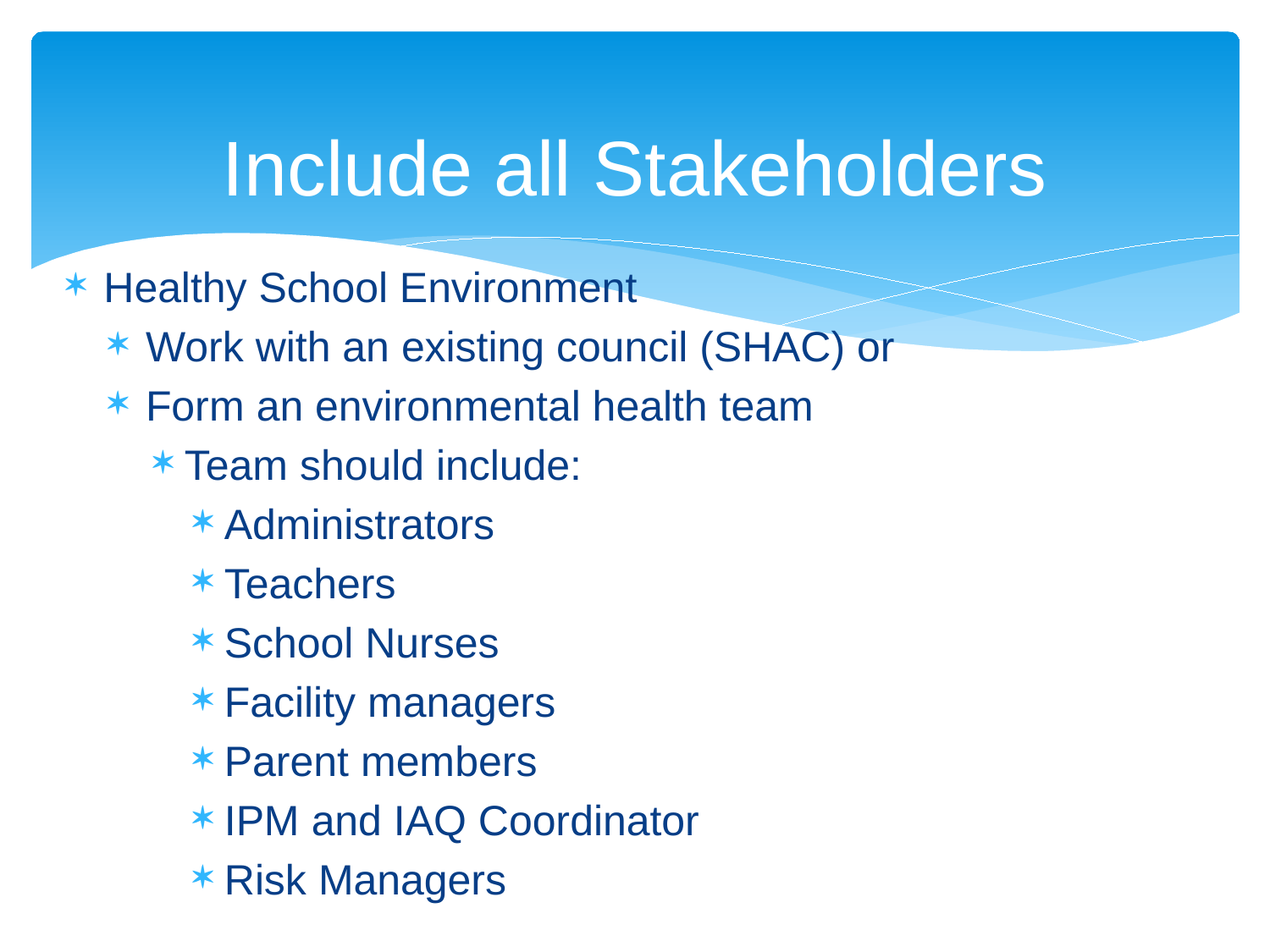

# Include all Stakeholders
Healthy School Environment
Work with an existing council (SHAC) or
Form an environmental health team
Team should include:
Administrators
Teachers
School Nurses
Facility managers
Parent members
IPM and IAQ Coordinator
Risk Managers